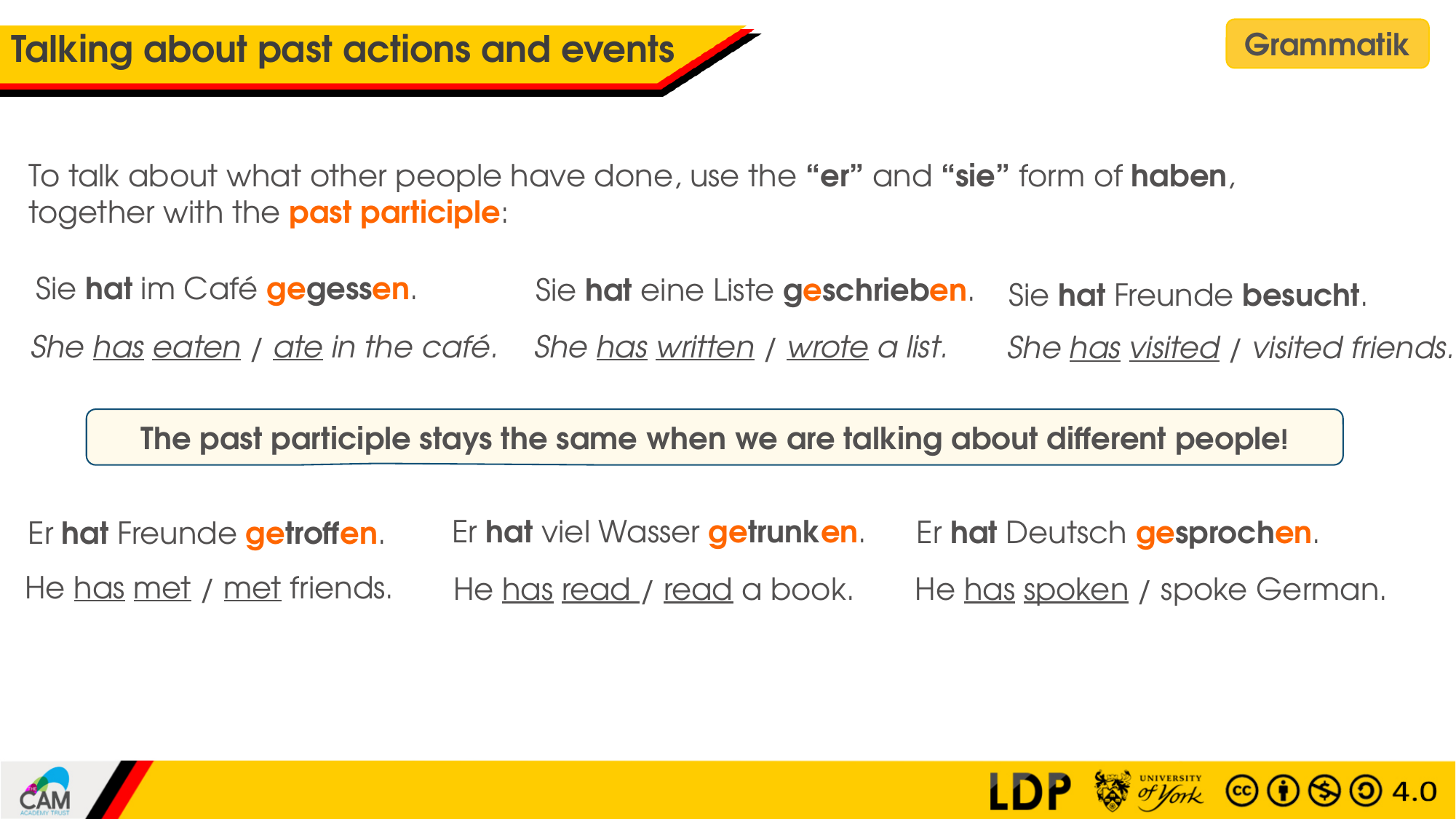

Grammatik
# Talking about past actions and events
To talk about what other people have done, use the “er” and “sie” form of haben,
together with the past participle:
Sie hat im Café gegessen.
Sie hat eine Liste geschrieben.
Sie hat Freunde besucht.
She has eaten / ate in the café.
She has written / wrote a list.
She has visited / visited friends.
The past participle stays the same when we are talking about different people!
Er hat viel Wasser getrunken.
Er hat Deutsch gesprochen.
Er hat Freunde getroffen.
He has met / met friends.
He has read / read a book.
He has spoken / spoke German.